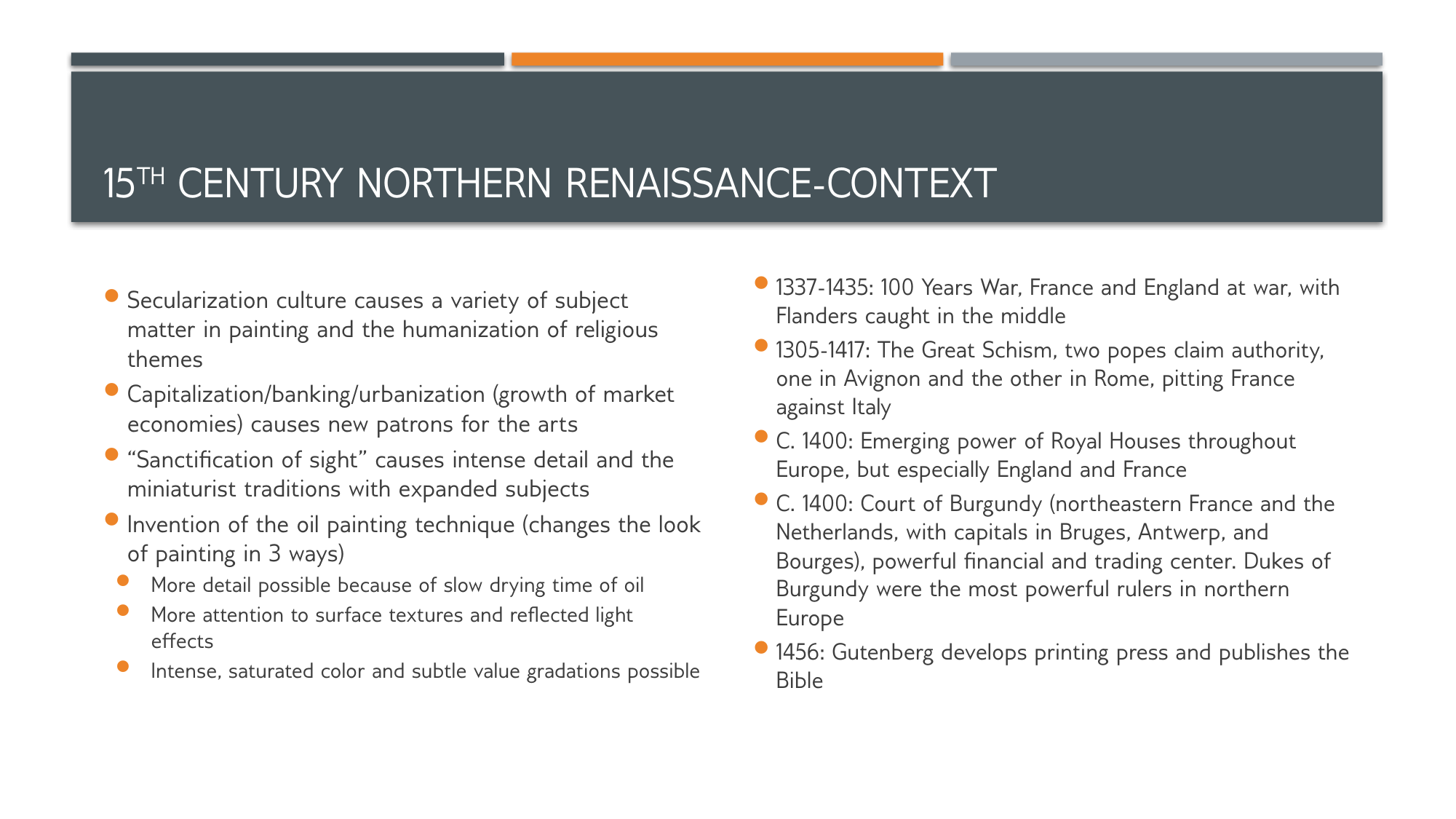

# 15th Century Northern Renaissance-Context
Secularization culture causes a variety of subject matter in painting and the humanization of religious themes
Capitalization/banking/urbanization (growth of market economies) causes new patrons for the arts
“Sanctification of sight” causes intense detail and the miniaturist traditions with expanded subjects
Invention of the oil painting technique (changes the look of painting in 3 ways)
More detail possible because of slow drying time of oil
More attention to surface textures and reflected light effects
Intense, saturated color and subtle value gradations possible
1337-1435: 100 Years War, France and England at war, with Flanders caught in the middle
1305-1417: The Great Schism, two popes claim authority, one in Avignon and the other in Rome, pitting France against Italy
C. 1400: Emerging power of Royal Houses throughout Europe, but especially England and France
C. 1400: Court of Burgundy (northeastern France and the Netherlands, with capitals in Bruges, Antwerp, and Bourges), powerful financial and trading center. Dukes of Burgundy were the most powerful rulers in northern Europe
1456: Gutenberg develops printing press and publishes the Bible